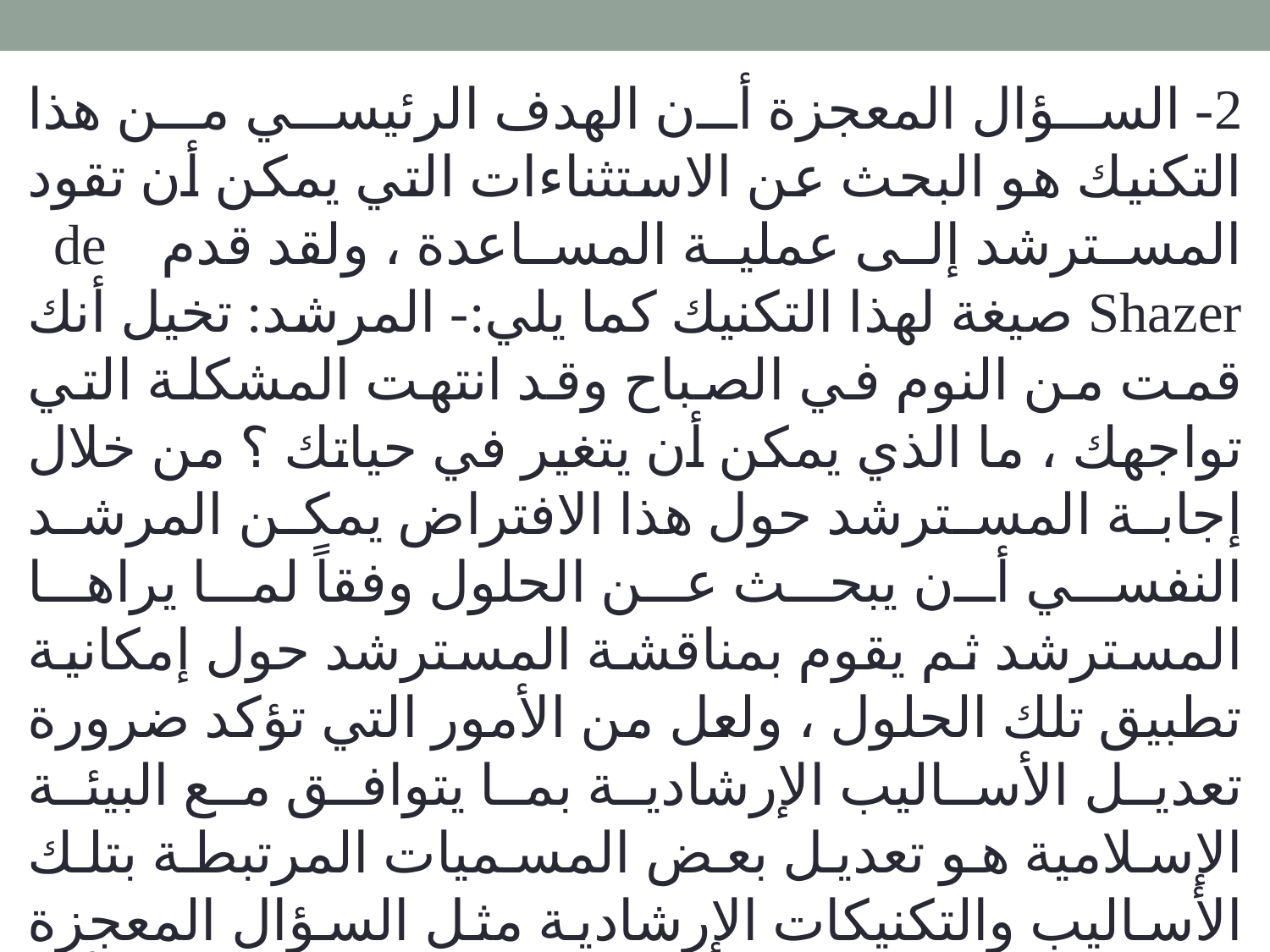

2- السؤال المعجزة أن الهدف الرئيسي من هذا التكنيك هو البحث عن الاستثناءات التي يمكن أن تقود المسترشد إلى عملية المساعدة ، ولقد قدم de  Shazer صيغة لهذا التكنيك كما يلي:- المرشد: تخيل أنك قمت من النوم في الصباح وقد انتهت المشكلة التي تواجهك ، ما الذي يمكن أن يتغير في حياتك ؟ من خلال إجابة المسترشد حول هذا الافتراض يمكن المرشد النفسي أن يبحث عن الحلول وفقاً لما يراها المسترشد ثم يقوم بمناقشة المسترشد حول إمكانية تطبيق تلك الحلول ، ولعل من الأمور التي تؤكد ضرورة تعديل الأساليب الإرشادية بما يتوافق مع البيئة الإسلامية هو تعديل بعض المسميات المرتبطة بتلك الأساليب والتكنيكات الإرشادية مثل السؤال المعجزة لعدم توافق ذلك مع المعطيات الإسلامية واقترح أن يسمى سؤال الحلم (Dream Question) فإن ذلك أدعى للقبول لدى الأفراد في المجتمعات الإسلامية.